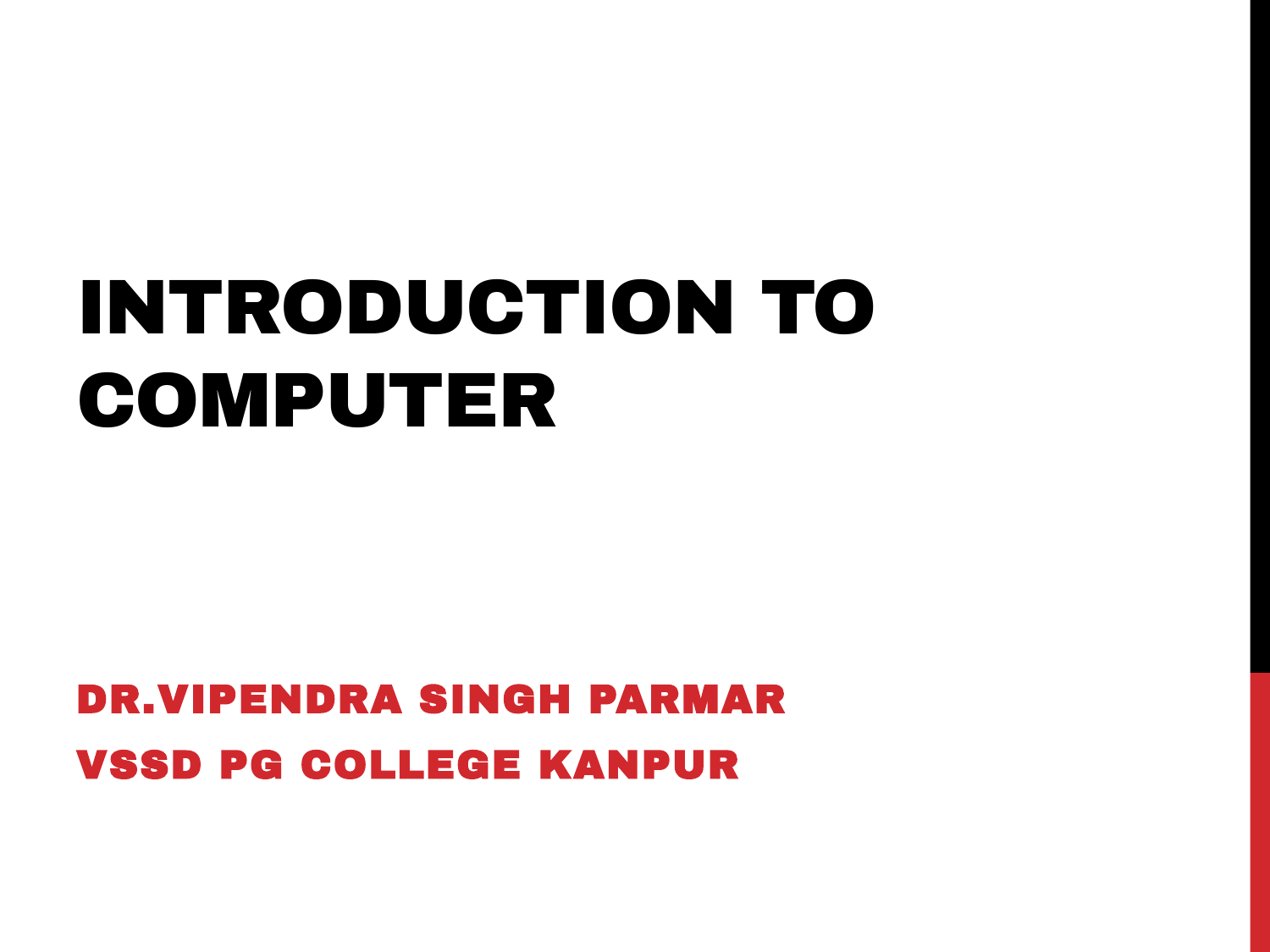

# Introduction to Computer
DR.VIPENDRA SINGH PARMAR
VSSD PG COLLEGE KANPUR